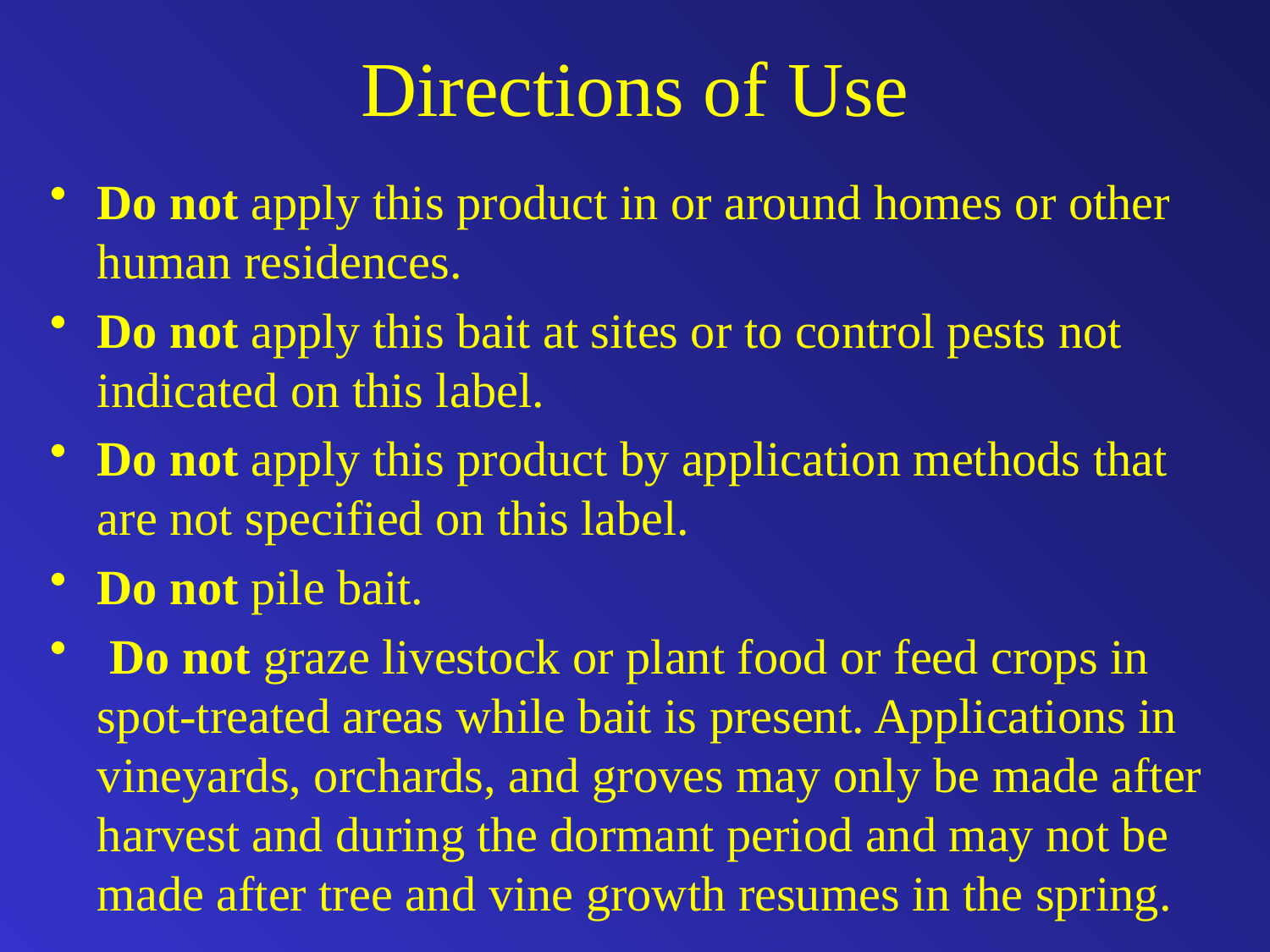

# Directions of Use
Do not apply this product in or around homes or other human residences.
Do not apply this bait at sites or to control pests not indicated on this label.
Do not apply this product by application methods that are not specified on this label.
Do not pile bait.
 Do not graze livestock or plant food or feed crops in spot-treated areas while bait is present. Applications in vineyards, orchards, and groves may only be made after harvest and during the dormant period and may not be made after tree and vine growth resumes in the spring.